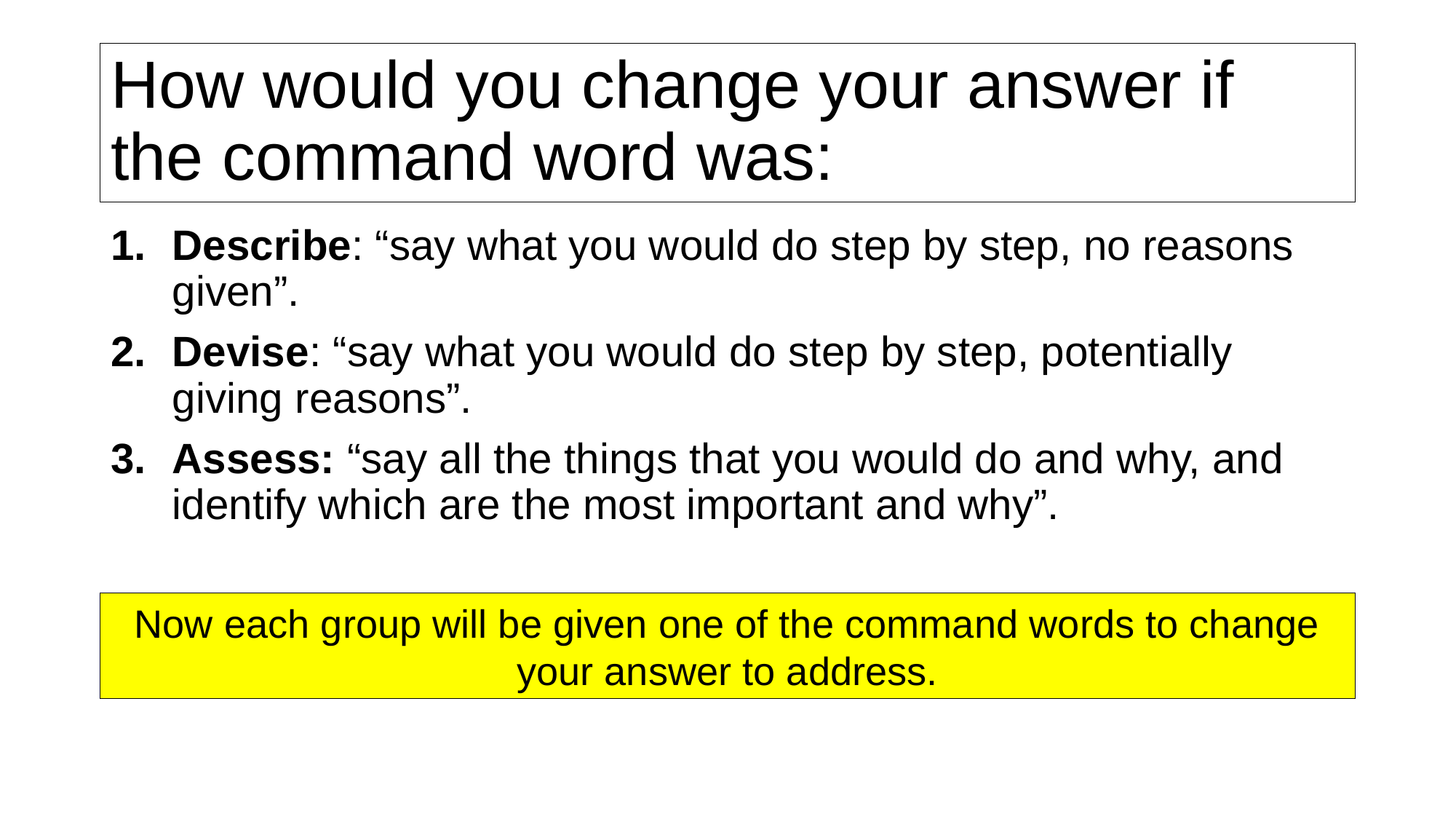

# How would you change your answer if the command word was:
Describe: “say what you would do step by step, no reasons given”.
Devise: “say what you would do step by step, potentially giving reasons”.
Assess: “say all the things that you would do and why, and identify which are the most important and why”.

Now each group will be given one of the command words to change your answer to address.